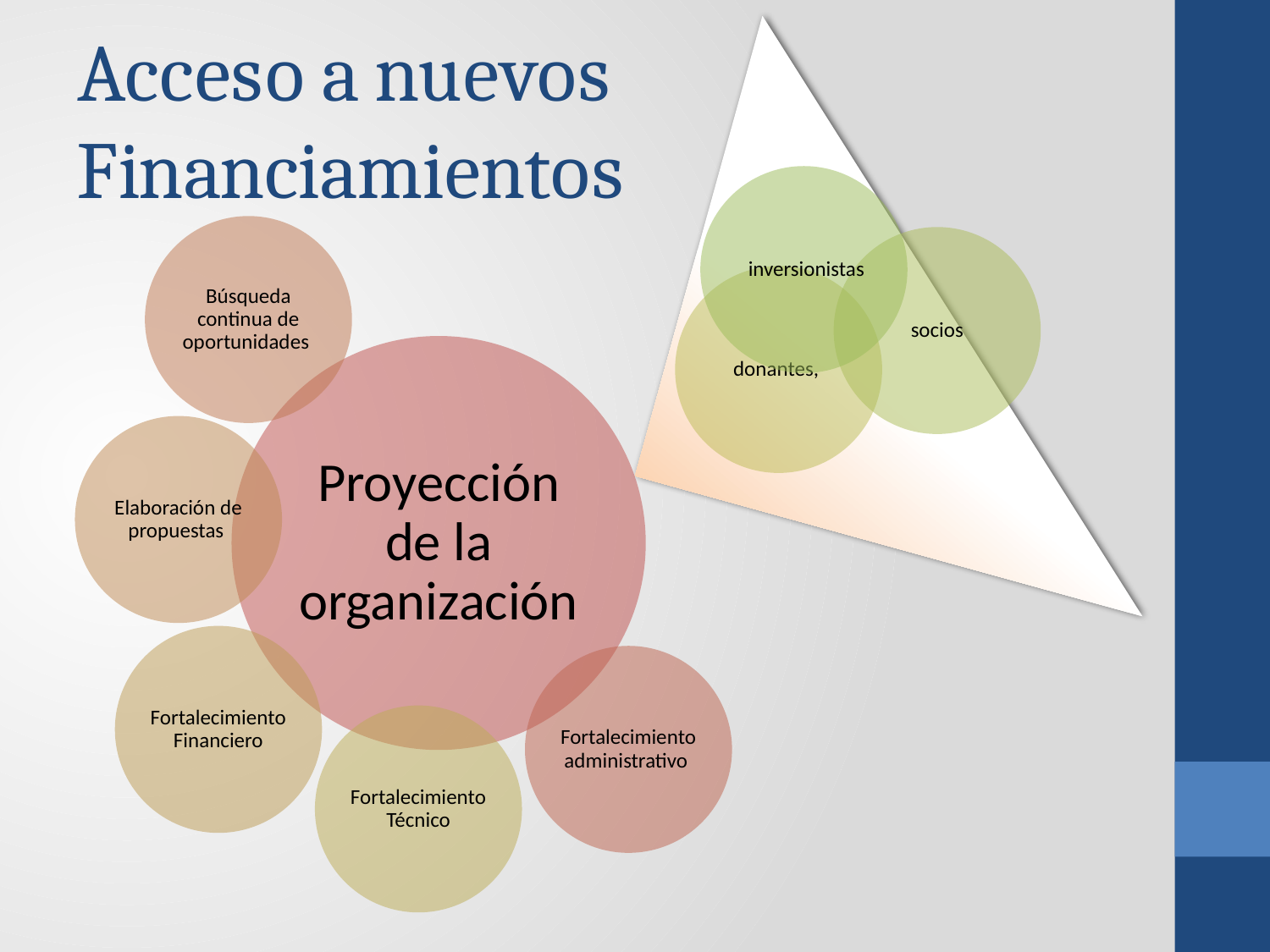

# Acceso a nuevos Financiamientos

Proyección de la organización
Fortalecimiento administrativo
Búsqueda continua de oportunidades
Elaboración de propuestas
Fortalecimiento Financiero
Fortalecimiento Técnico
donantes,
socios
 inversionistas